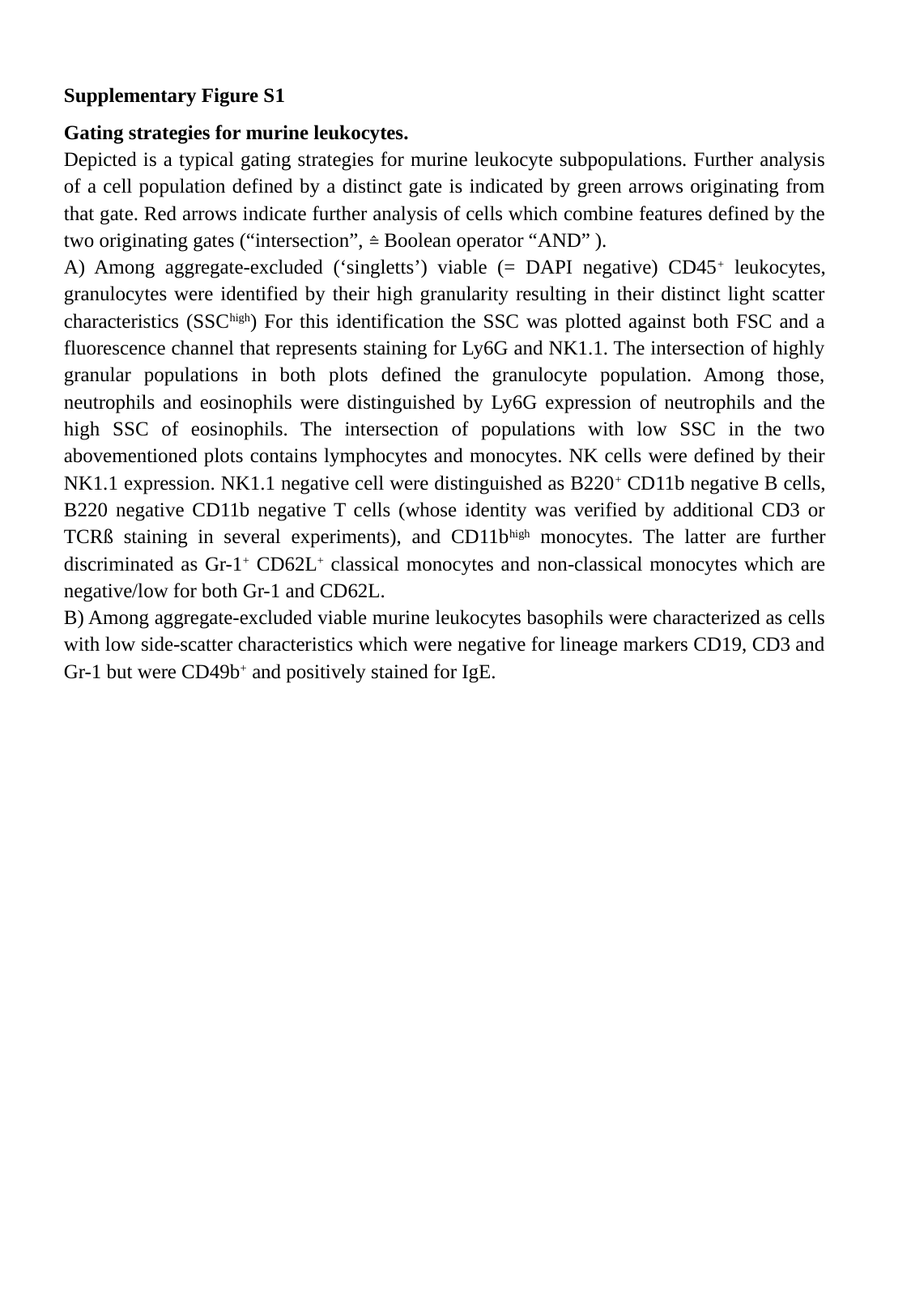

Supplementary Figure S1
Gating strategies for murine leukocytes.
Depicted is a typical gating strategies for murine leukocyte subpopulations. Further analysis of a cell population defined by a distinct gate is indicated by green arrows originating from that gate. Red arrows indicate further analysis of cells which combine features defined by the two originating gates (“intersection”, ≙ Boolean operator “AND” ).
A) Among aggregate-excluded (‘singletts’) viable (= DAPI negative) CD45+ leukocytes, granulocytes were identified by their high granularity resulting in their distinct light scatter characteristics (SSChigh) For this identification the SSC was plotted against both FSC and a fluorescence channel that represents staining for Ly6G and NK1.1. The intersection of highly granular populations in both plots defined the granulocyte population. Among those, neutrophils and eosinophils were distinguished by Ly6G expression of neutrophils and the high SSC of eosinophils. The intersection of populations with low SSC in the two abovementioned plots contains lymphocytes and monocytes. NK cells were defined by their NK1.1 expression. NK1.1 negative cell were distinguished as B220+ CD11b negative B cells, B220 negative CD11b negative T cells (whose identity was verified by additional CD3 or TCRß staining in several experiments), and CD11bhigh monocytes. The latter are further discriminated as Gr-1+ CD62L+ classical monocytes and non-classical monocytes which are negative/low for both Gr-1 and CD62L.
B) Among aggregate-excluded viable murine leukocytes basophils were characterized as cells with low side-scatter characteristics which were negative for lineage markers CD19, CD3 and Gr-1 but were CD49b+ and positively stained for IgE.